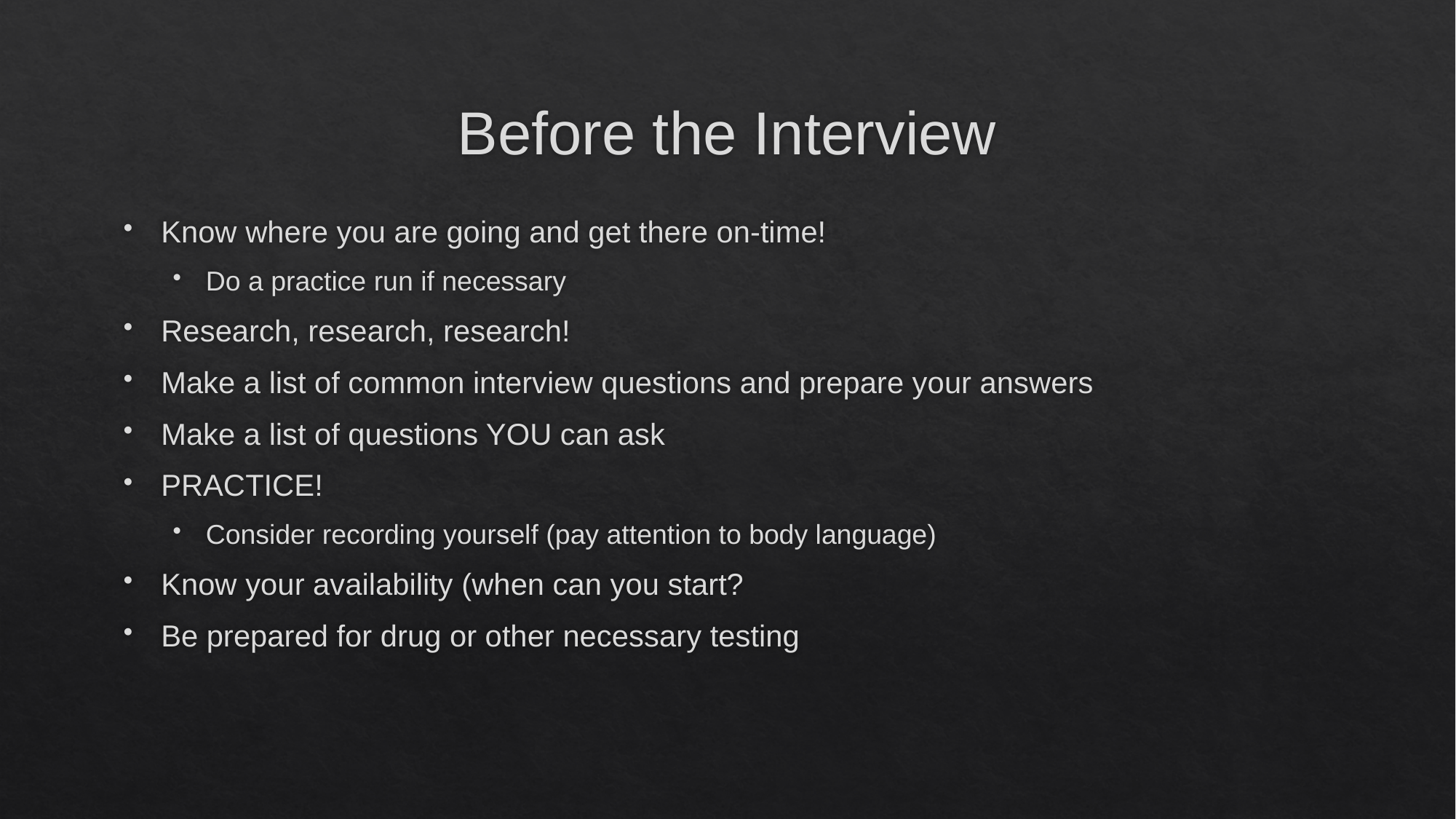

# Before the Interview
Know where you are going and get there on-time!
Do a practice run if necessary
Research, research, research!
Make a list of common interview questions and prepare your answers
Make a list of questions YOU can ask
PRACTICE!
Consider recording yourself (pay attention to body language)
Know your availability (when can you start?
Be prepared for drug or other necessary testing